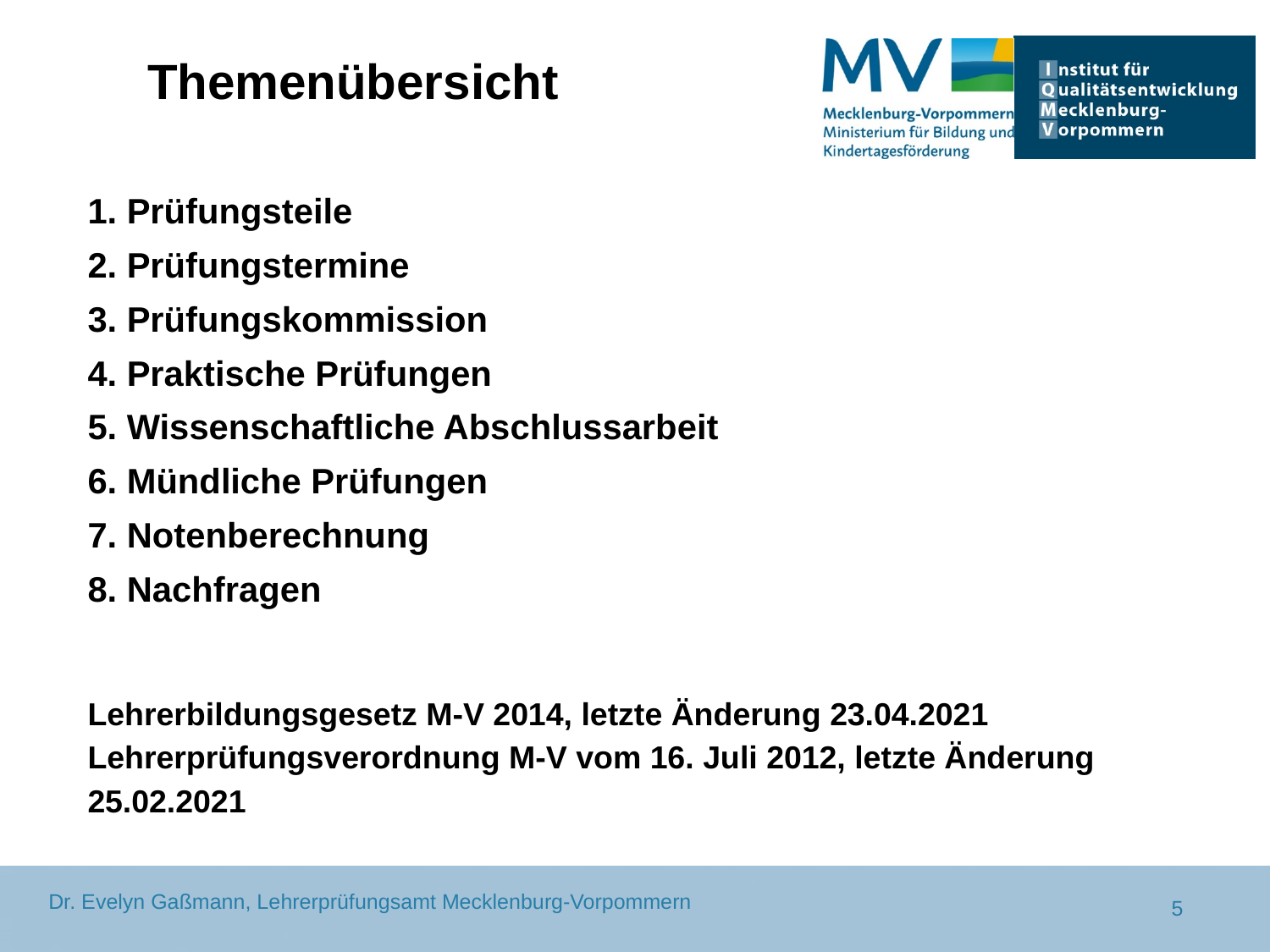

# Themenübersicht
1. Prüfungsteile
2. Prüfungstermine
3. Prüfungskommission
4. Praktische Prüfungen
5. Wissenschaftliche Abschlussarbeit
6. Mündliche Prüfungen
7. Notenberechnung
8. Nachfragen

Lehrerbildungsgesetz M-V 2014, letzte Änderung 23.04.2021
Lehrerprüfungsverordnung M-V vom 16. Juli 2012, letzte Änderung 25.02.2021

Dr. Evelyn Gaßmann, Lehrerprüfungsamt Mecklenburg-Vorpommern
5